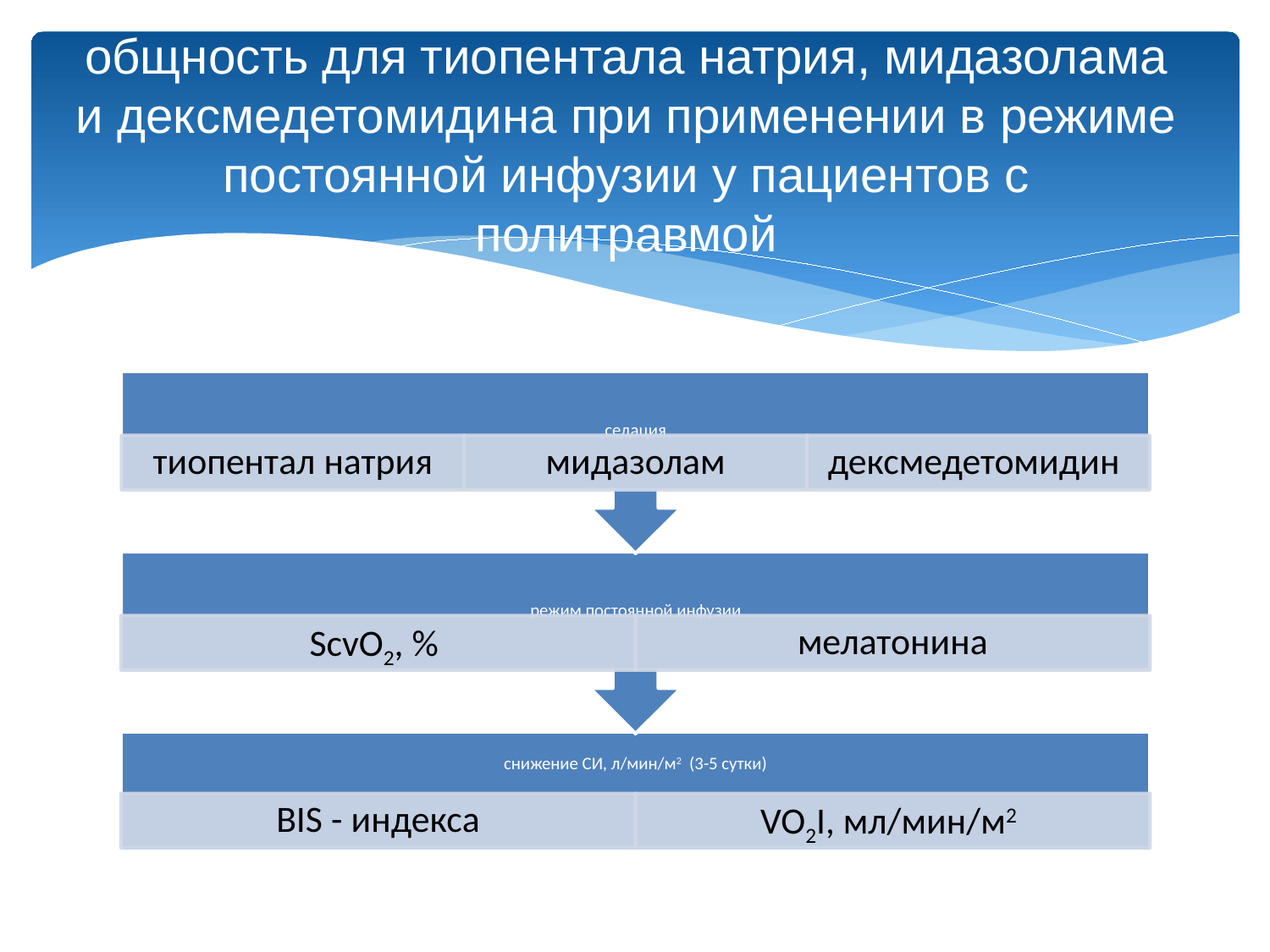

# общность для тиопентала натрия, мидазолама и дексмедетомидина при применении в режиме постоянной инфузии у пациентов с политравмой
снижение СИ, л/мин/м2  (3-5 сутки)
BIS - индекса
VO2I, мл/мин/м2
режим постоянной инфузии
SсvO2, %
мелатонина
седация
тиопентал натрия
мидазолам
дексмедетомидин